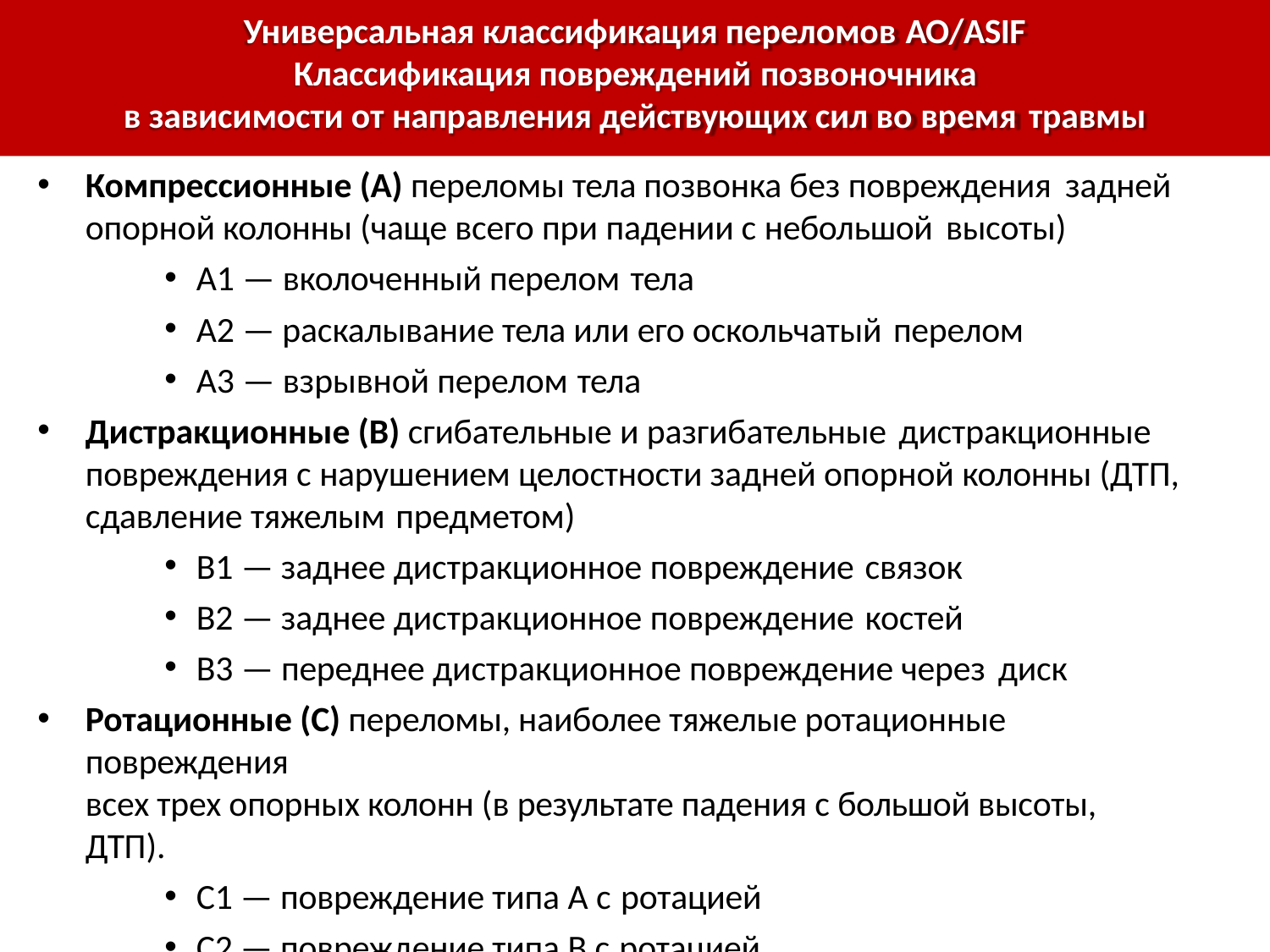

Универсальная классификация переломов АО/ASIF
Классификация повреждений позвоночника
в зависимости от направления действующих сил во время травмы
Компрессионные (А) переломы тела позвонка без повреждения задней
опорной колонны (чаще всего при падении с небольшой высоты)
А1 — вколоченный перелом тела
А2 — раскалывание тела или его оскольчатый перелом
А3 — взрывной перелом тела
Дистракционные (В) сгибательные и разгибательные дистракционные
повреждения с нарушением целостности задней опорной колонны (ДТП,  сдавление тяжелым предметом)
В1 — заднее дистракционное повреждение связок
В2 — заднее дистракционное повреждение костей
В3 — переднее дистракционное повреждение через диск
Ротационные (С) переломы, наиболее тяжелые ротационные повреждения
всех трех опорных колонн (в результате падения с большой высоты, ДТП).
С1 — повреждение типа А с ротацией
С2 — повреждение типа В с ротацией
С3 — ротационный сдвиг